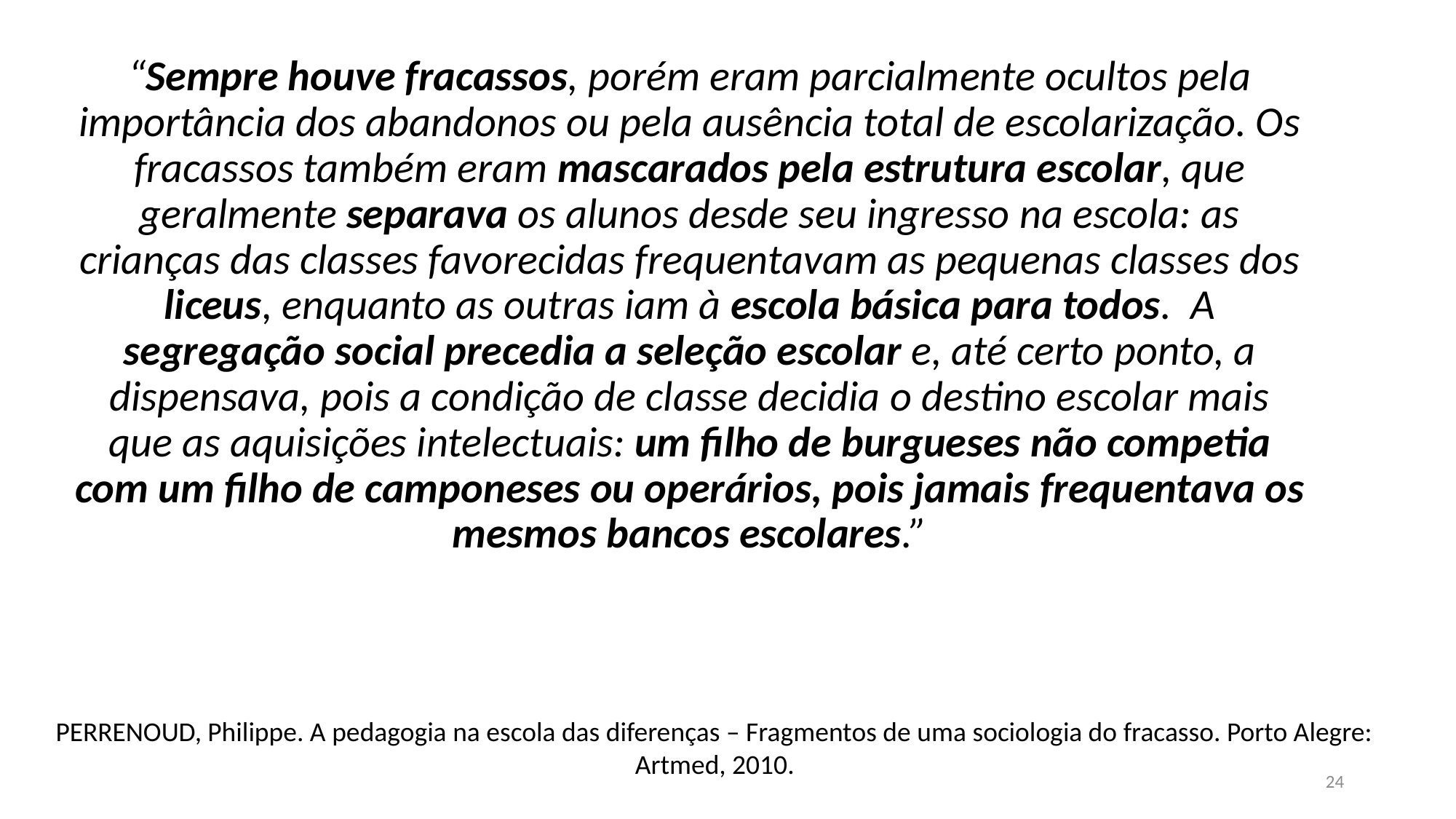

“Sempre houve fracassos, porém eram parcialmente ocultos pela importância dos abandonos ou pela ausência total de escolarização. Os fracassos também eram mascarados pela estrutura escolar, que geralmente separava os alunos desde seu ingresso na escola: as crianças das classes favorecidas frequentavam as pequenas classes dos liceus, enquanto as outras iam à escola básica para todos.  A segregação social precedia a seleção escolar e, até certo ponto, a dispensava, pois a condição de classe decidia o destino escolar mais que as aquisições intelectuais: um filho de burgueses não competia com um filho de camponeses ou operários, pois jamais frequentava os mesmos bancos escolares.”
PERRENOUD, Philippe. A pedagogia na escola das diferenças – Fragmentos de uma sociologia do fracasso. Porto Alegre: Artmed, 2010.
24